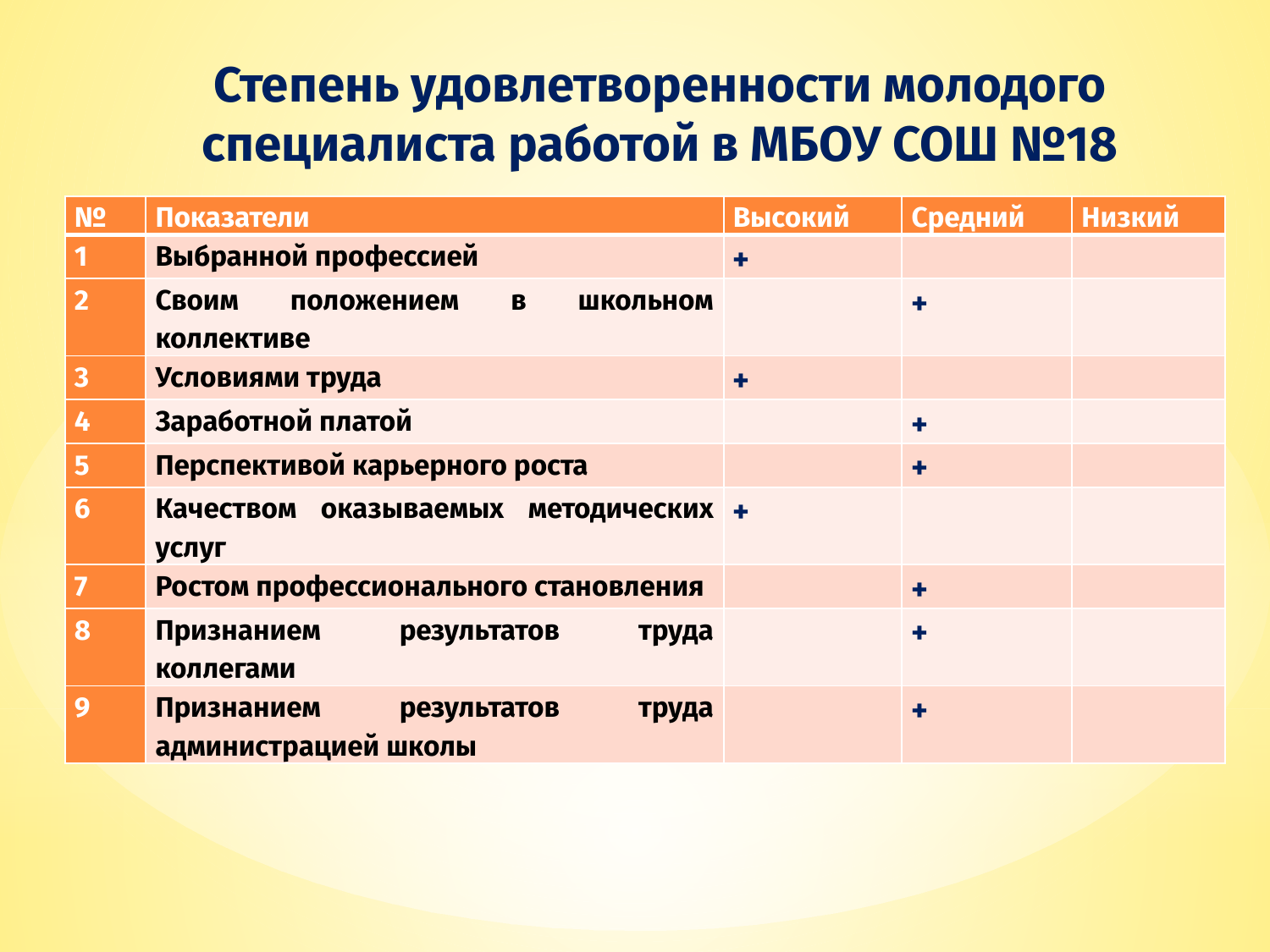

# Степень удовлетворенности молодого специалиста работой в МБОУ СОШ №18
| № | Показатели | Высокий | Средний | Низкий |
| --- | --- | --- | --- | --- |
| 1 | Выбранной профессией | + |  |  |
| 2 | Своим положением в школьном коллективе |  | + |  |
| 3 | Условиями труда | + |  |  |
| 4 | Заработной платой |  | + |  |
| 5 | Перспективой карьерного роста |  | + |  |
| 6 | Качеством оказываемых методических услуг | + |  |  |
| 7 | Ростом профессионального становления |  | + |  |
| 8 | Признанием результатов труда коллегами |  | + |  |
| 9 | Признанием результатов труда администрацией школы |  | + |  |